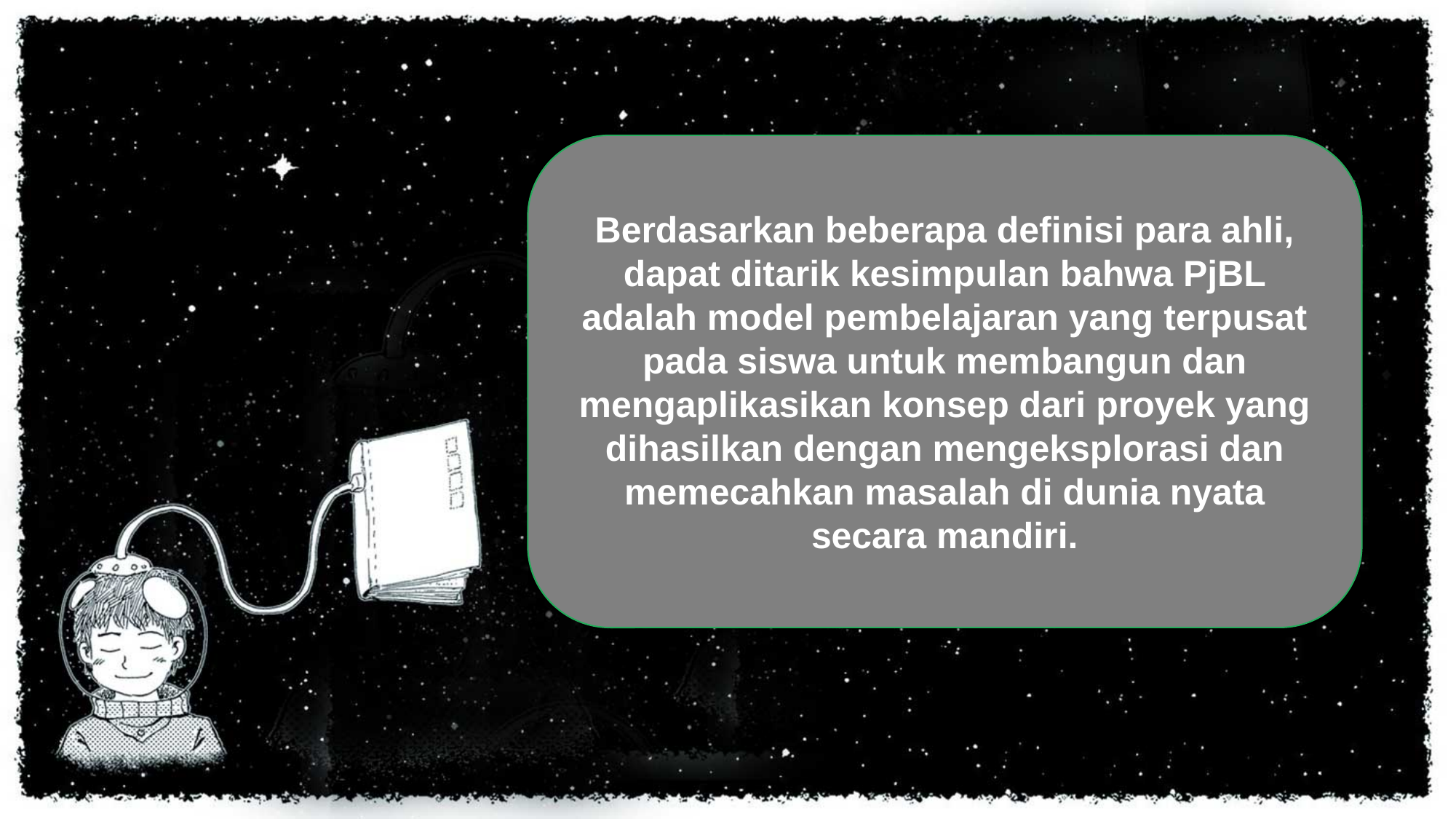

Berdasarkan beberapa definisi para ahli, dapat ditarik kesimpulan bahwa PjBL adalah model pembelajaran yang terpusat pada siswa untuk membangun dan mengaplikasikan konsep dari proyek yang dihasilkan dengan mengeksplorasi dan memecahkan masalah di dunia nyata secara mandiri.